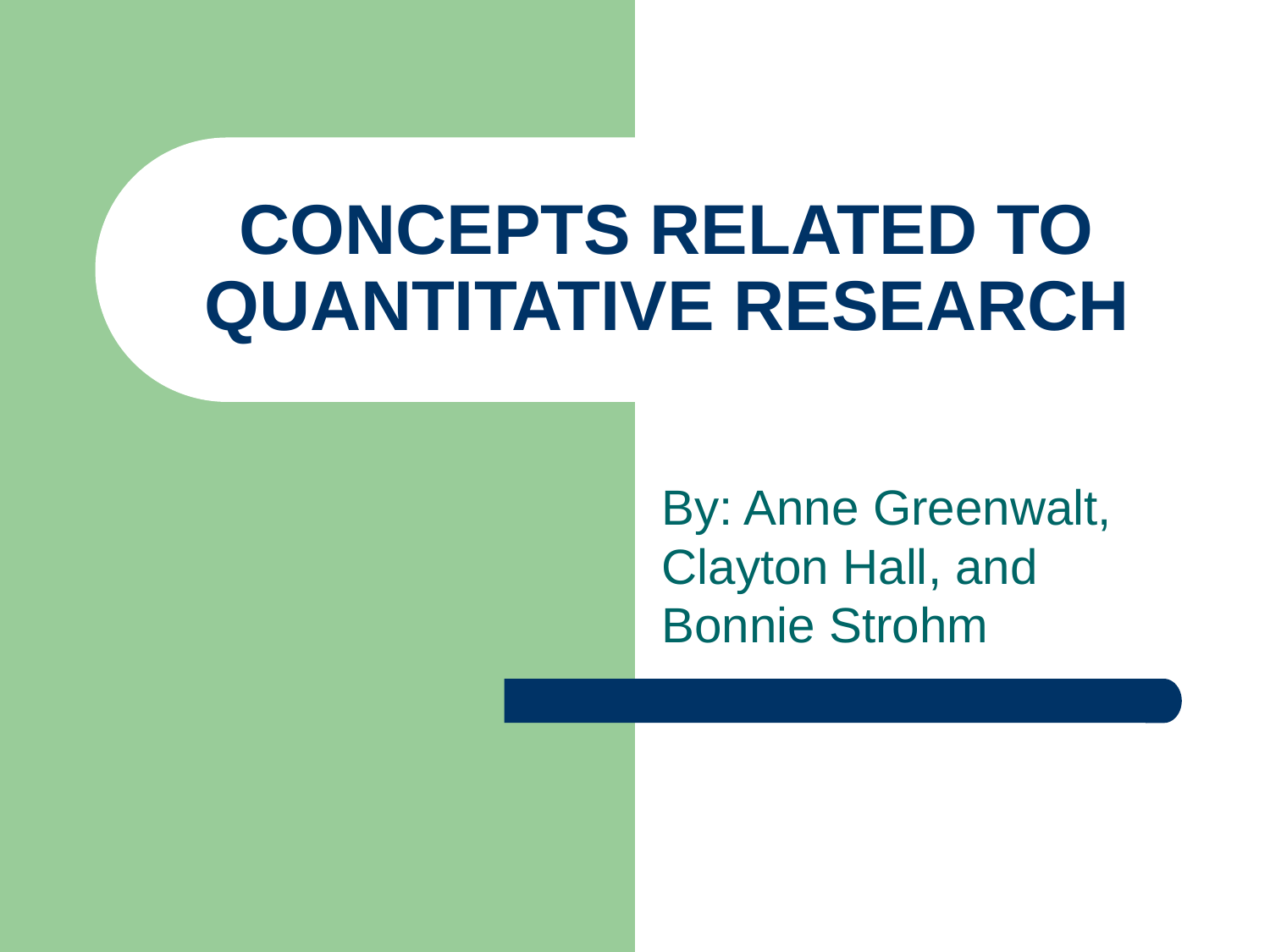

# CONCEPTS RELATED TO QUANTITATIVE RESEARCH
By: Anne Greenwalt, Clayton Hall, and Bonnie Strohm